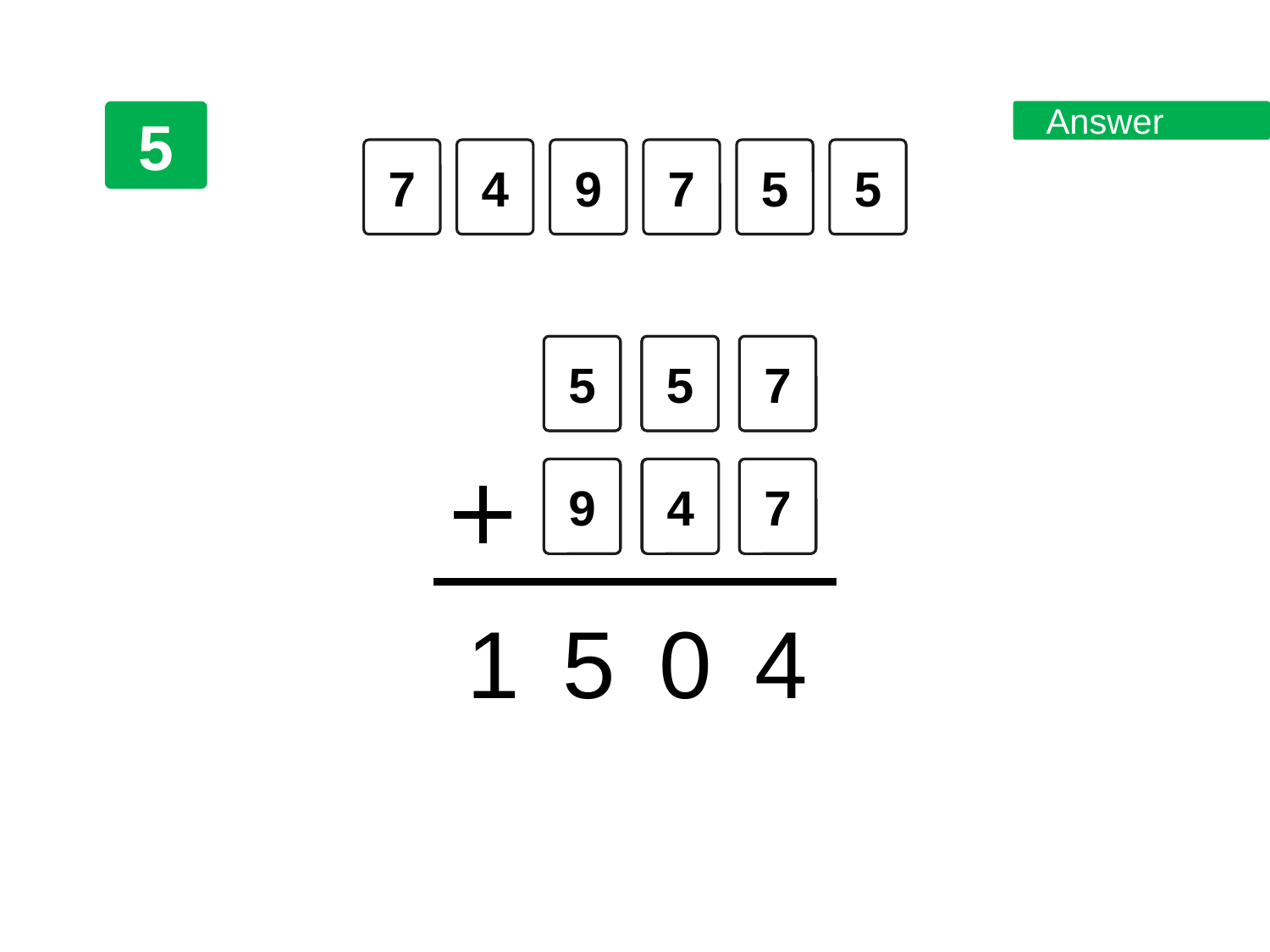

5
Answer
7
4
9
7
5
5

1
5
0
4
5
5
7
9
4
7